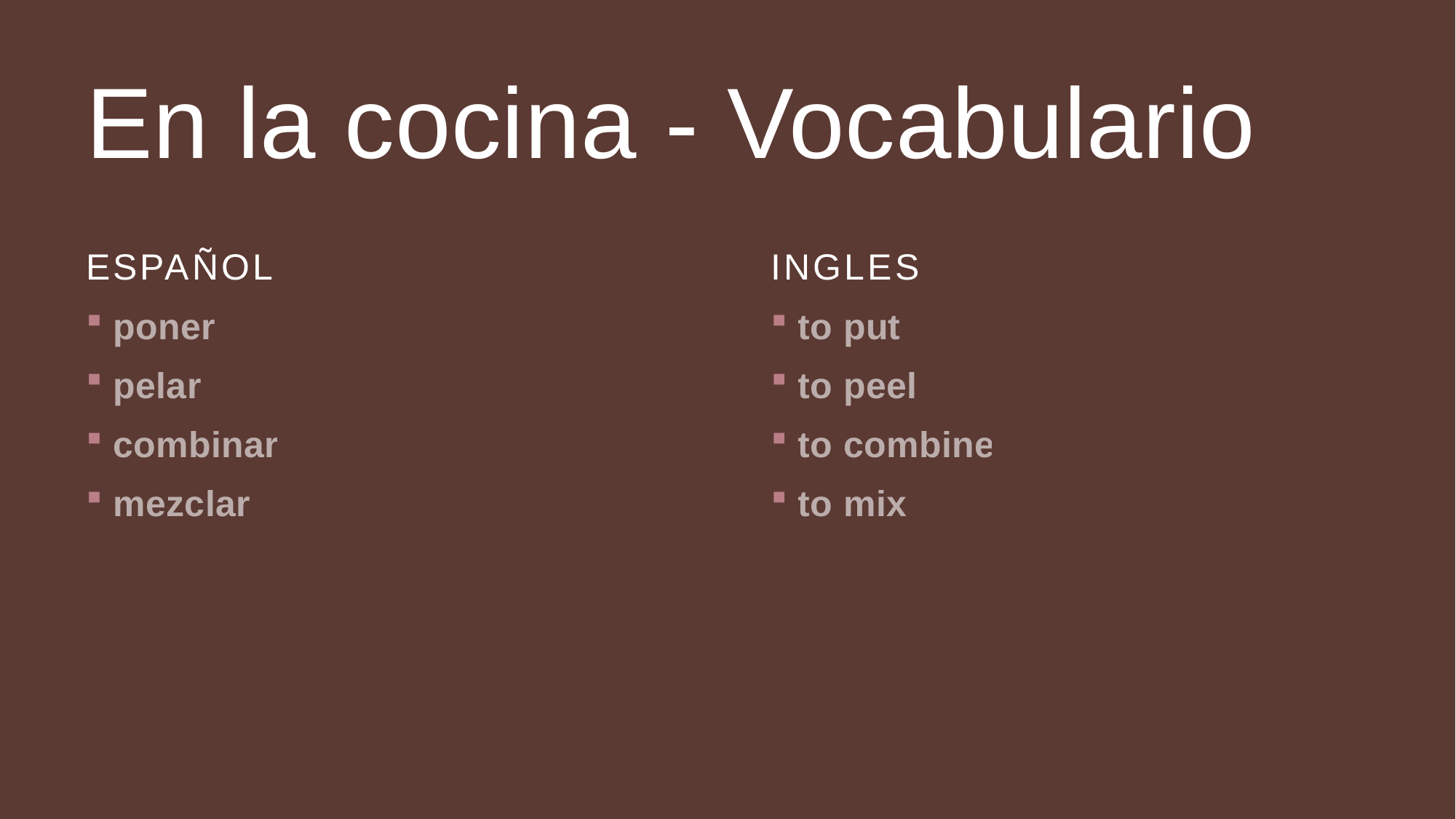

# En la cocina - Vocabulario
Español
ingles
to put
to peel
to combine
to mix

poner
pelar
combinar
mezclar